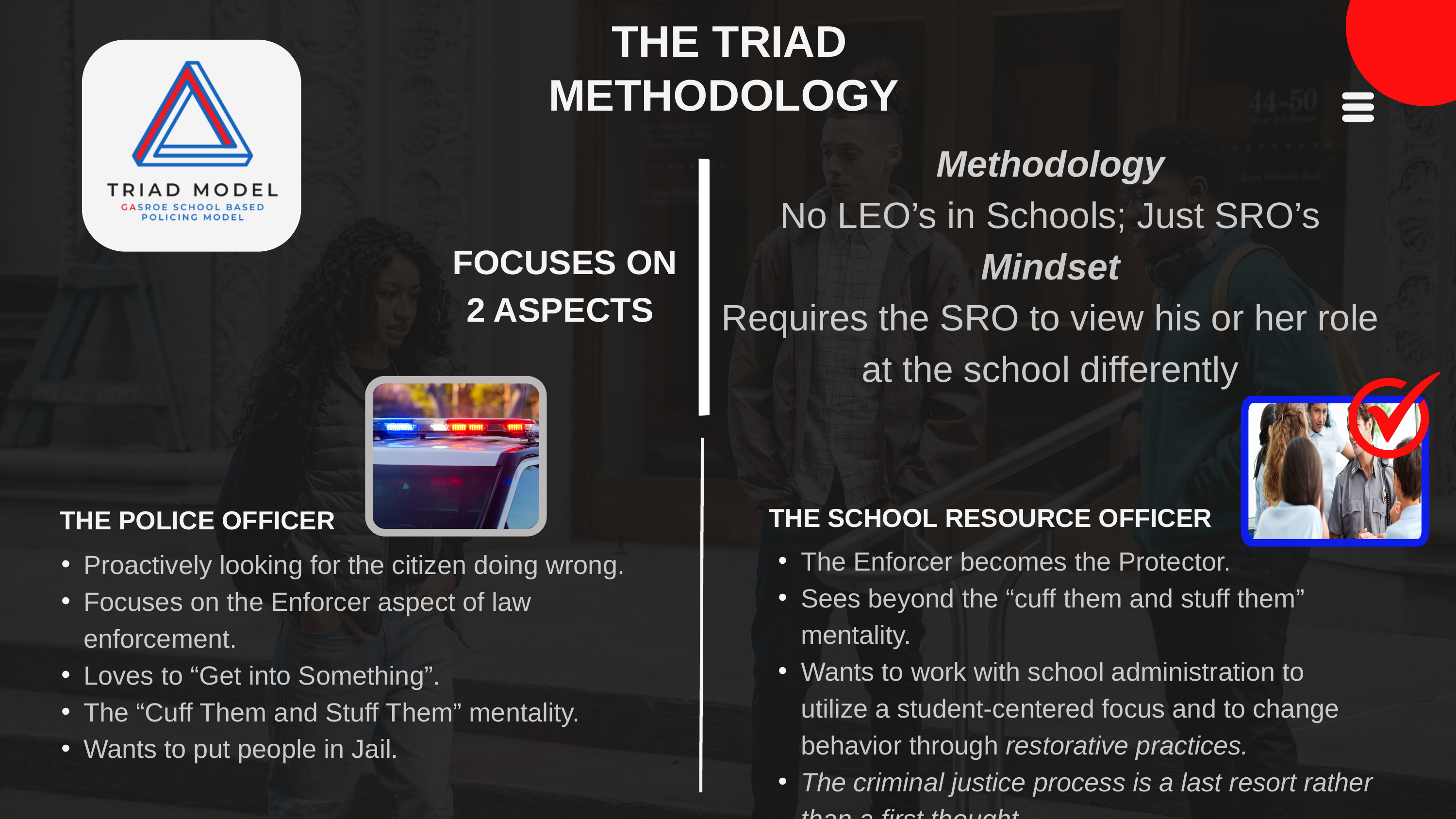

THE TRIAD METHODOLOGY

Methodology
No LEO’s in Schools; Just SRO’s
Mindset
Requires the SRO to view his or her role at the school differently

FOCUSES ON
2 ASPECTS

THE SCHOOL RESOURCE OFFICER
THE POLICE OFFICER
The Enforcer becomes the Protector.
Sees beyond the “cuff them and stuff them” mentality.
Wants to work with school administration to utilize a student-centered focus and to change behavior through restorative practices.
The criminal justice process is a last resort rather than a first thought.

Proactively looking for the citizen doing wrong.
Focuses on the Enforcer aspect of law enforcement.
Loves to “Get into Something”.
The “Cuff Them and Stuff Them” mentality.
Wants to put people in Jail.